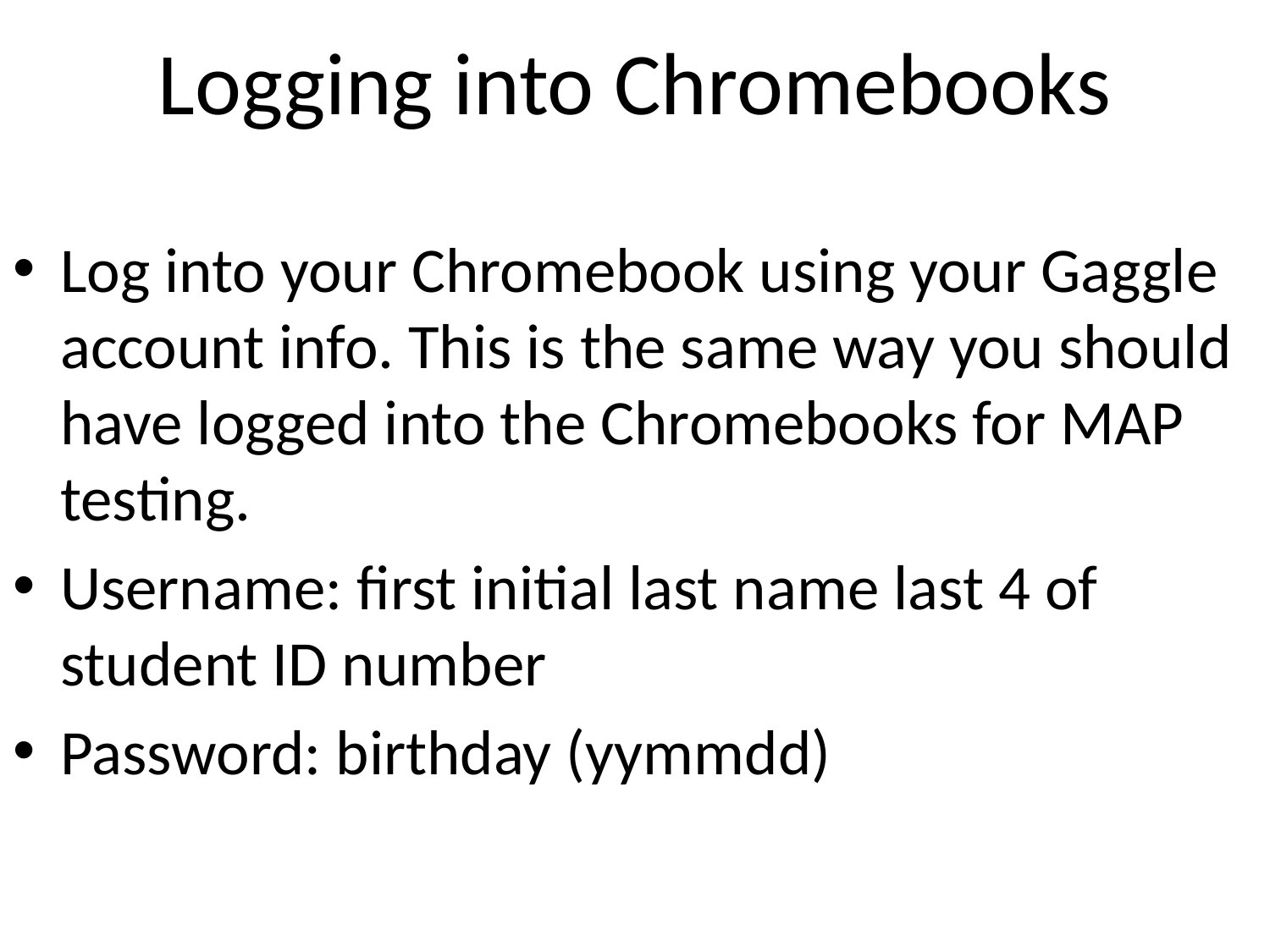

# Logging into Chromebooks
Log into your Chromebook using your Gaggle account info. This is the same way you should have logged into the Chromebooks for MAP testing.
Username: first initial last name last 4 of student ID number
Password: birthday (yymmdd)